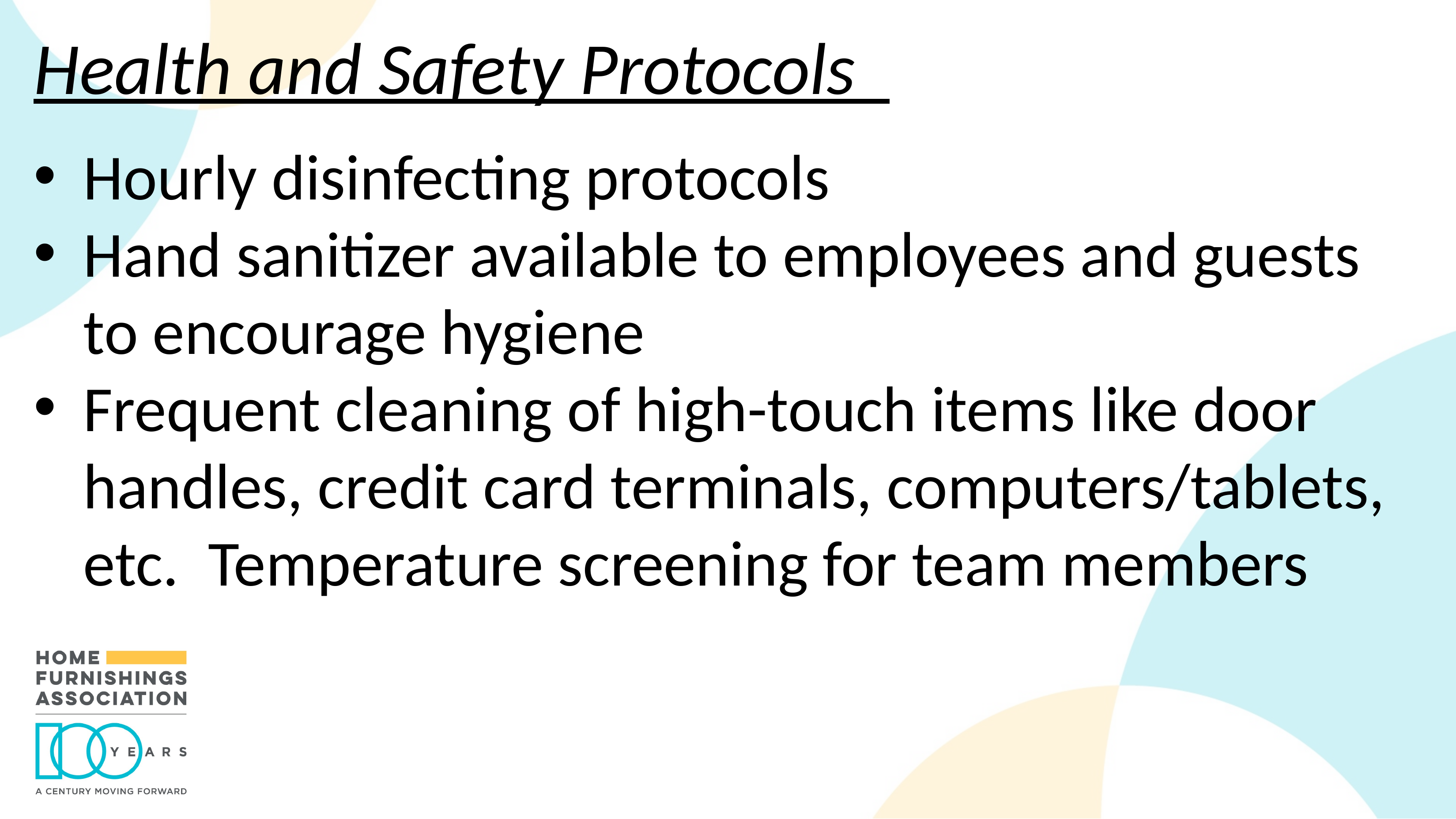

Health and Safety Protocols

Hourly disinfecting protocols
Hand sanitizer available to employees and guests to encourage hygiene
Frequent cleaning of high-touch items like door handles, credit card terminals, computers/tablets, etc.  Temperature screening for team members